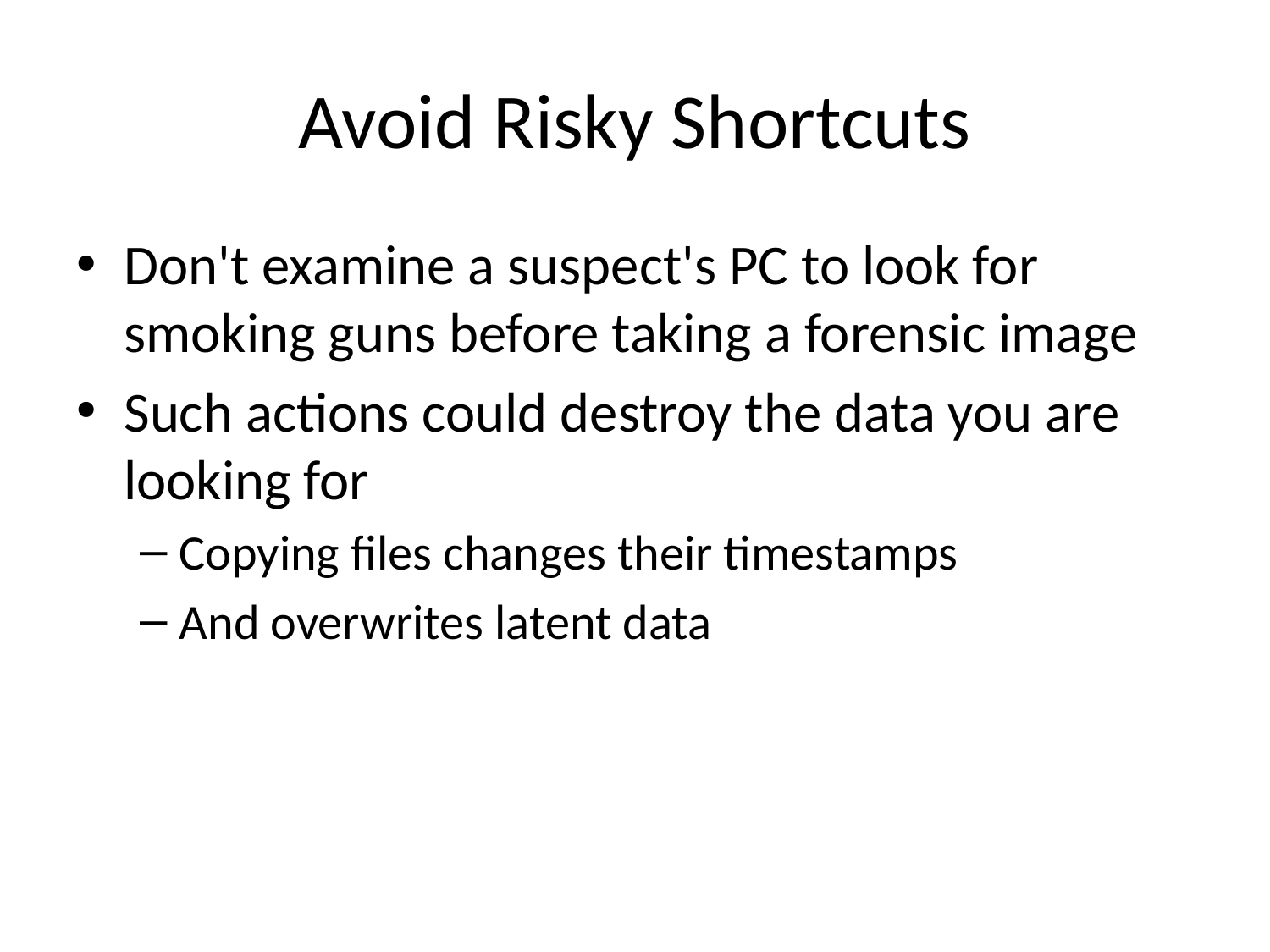

# Avoid Risky Shortcuts
Don't examine a suspect's PC to look for smoking guns before taking a forensic image
Such actions could destroy the data you are looking for
Copying files changes their timestamps
And overwrites latent data